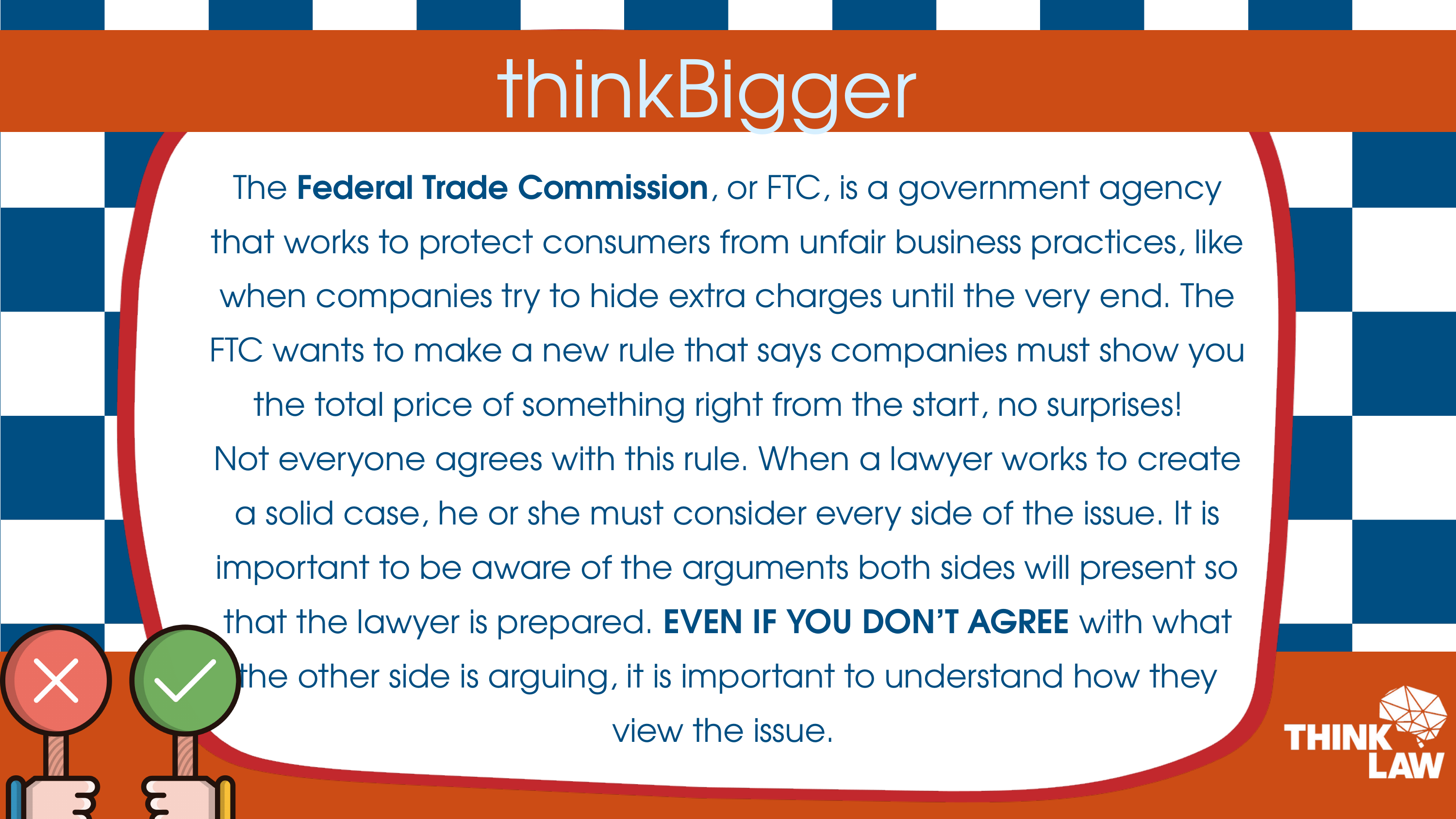

thinkBigger
The Federal Trade Commission, or FTC, is a government agency that works to protect consumers from unfair business practices, like when companies try to hide extra charges until the very end. The FTC wants to make a new rule that says companies must show you the total price of something right from the start, no surprises!
Not everyone agrees with this rule. When a lawyer works to create a solid case, he or she must consider every side of the issue. It is important to be aware of the arguments both sides will present so that the lawyer is prepared. EVEN IF YOU DON’T AGREE with what the other side is arguing, it is important to understand how they view the issue.